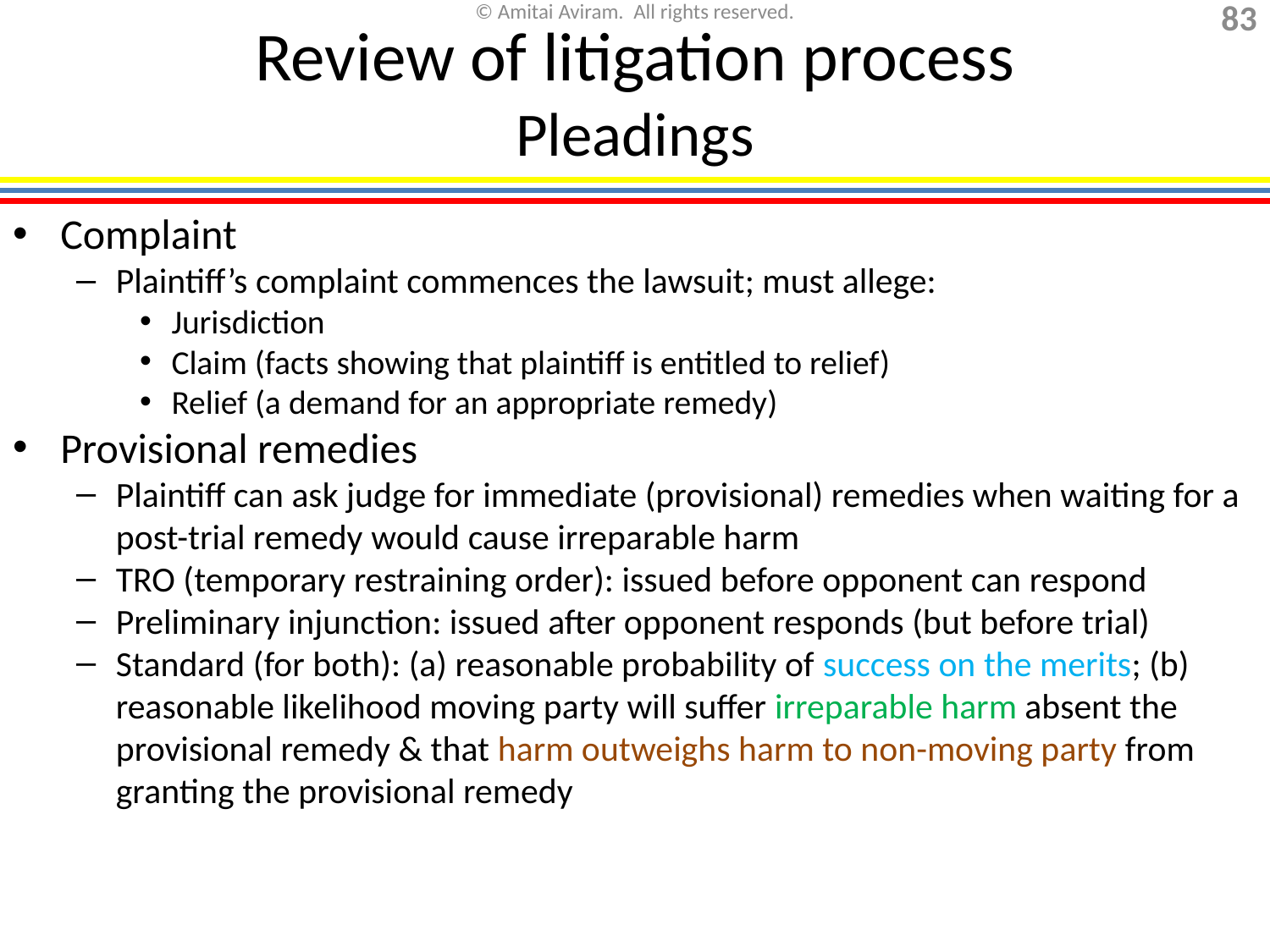

# Review of litigation process Pleadings
Complaint
Plaintiff’s complaint commences the lawsuit; must allege:
Jurisdiction
Claim (facts showing that plaintiff is entitled to relief)
Relief (a demand for an appropriate remedy)
Provisional remedies
Plaintiff can ask judge for immediate (provisional) remedies when waiting for a post-trial remedy would cause irreparable harm
TRO (temporary restraining order): issued before opponent can respond
Preliminary injunction: issued after opponent responds (but before trial)
Standard (for both): (a) reasonable probability of success on the merits; (b) reasonable likelihood moving party will suffer irreparable harm absent the provisional remedy & that harm outweighs harm to non-moving party from granting the provisional remedy